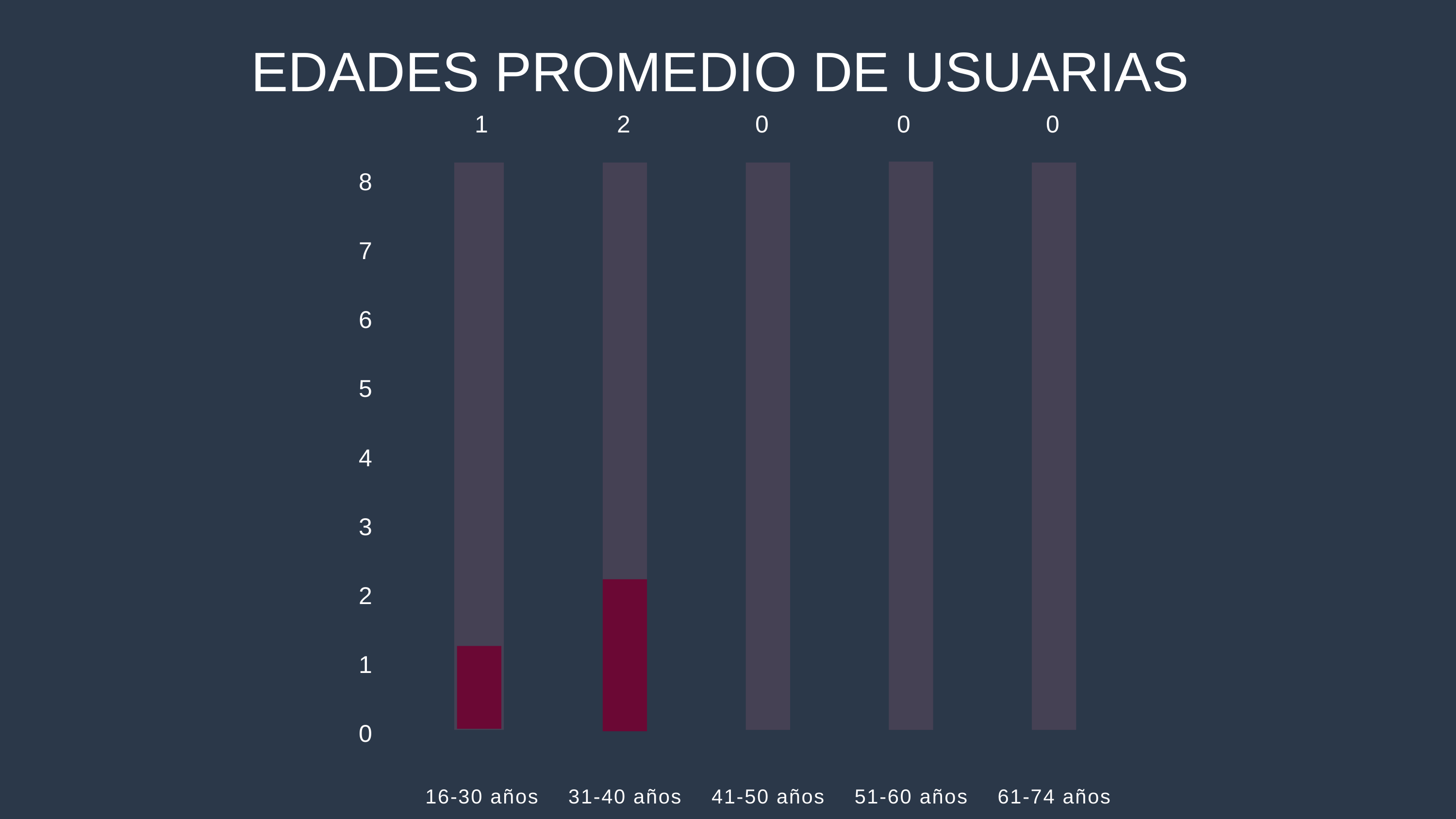

EDADES PROMEDIO DE USUARIAS
1
2
0
0
0
8
7
6
5

4
3
2

1

0
16-30 años
31-40 años
41-50 años
51-60 años
61-74 años